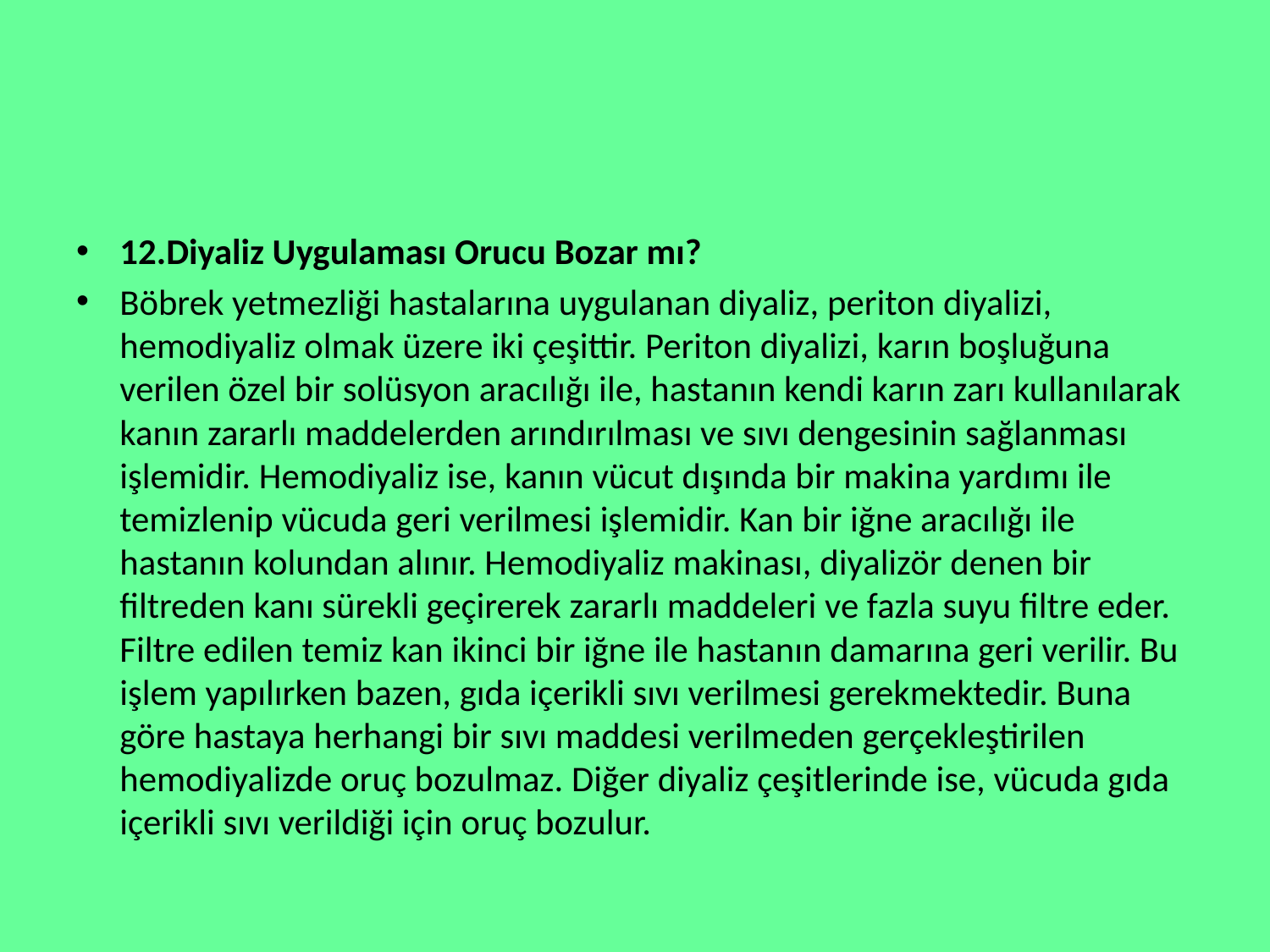

#
12.Diyaliz Uygulaması Orucu Bozar mı?
Böbrek yetmezliği hastalarına uygulanan diyaliz, periton diyalizi, hemodiyaliz olmak üzere iki çeşittir. Periton diyalizi, karın boşluğuna verilen özel bir solüsyon aracılığı ile, hastanın kendi karın zarı kullanılarak kanın zararlı maddelerden arındırılması ve sıvı dengesinin sağlanması işlemidir. Hemodiyaliz ise, kanın vücut dışında bir makina yardımı ile temizlenip vücuda geri verilmesi işlemidir. Kan bir iğne aracılığı ile hastanın kolundan alınır. Hemodiyaliz makinası, diyalizör denen bir filtreden kanı sürekli geçirerek zararlı maddeleri ve fazla suyu filtre eder. Filtre edilen temiz kan ikinci bir iğne ile hastanın damarına geri verilir. Bu işlem yapılırken bazen, gıda içerikli sıvı verilmesi gerekmektedir. Buna göre hastaya herhangi bir sıvı maddesi verilmeden gerçekleştirilen hemodiyalizde oruç bozulmaz. Diğer diyaliz çeşitlerinde ise, vücuda gıda içerikli sıvı verildiği için oruç bozulur.